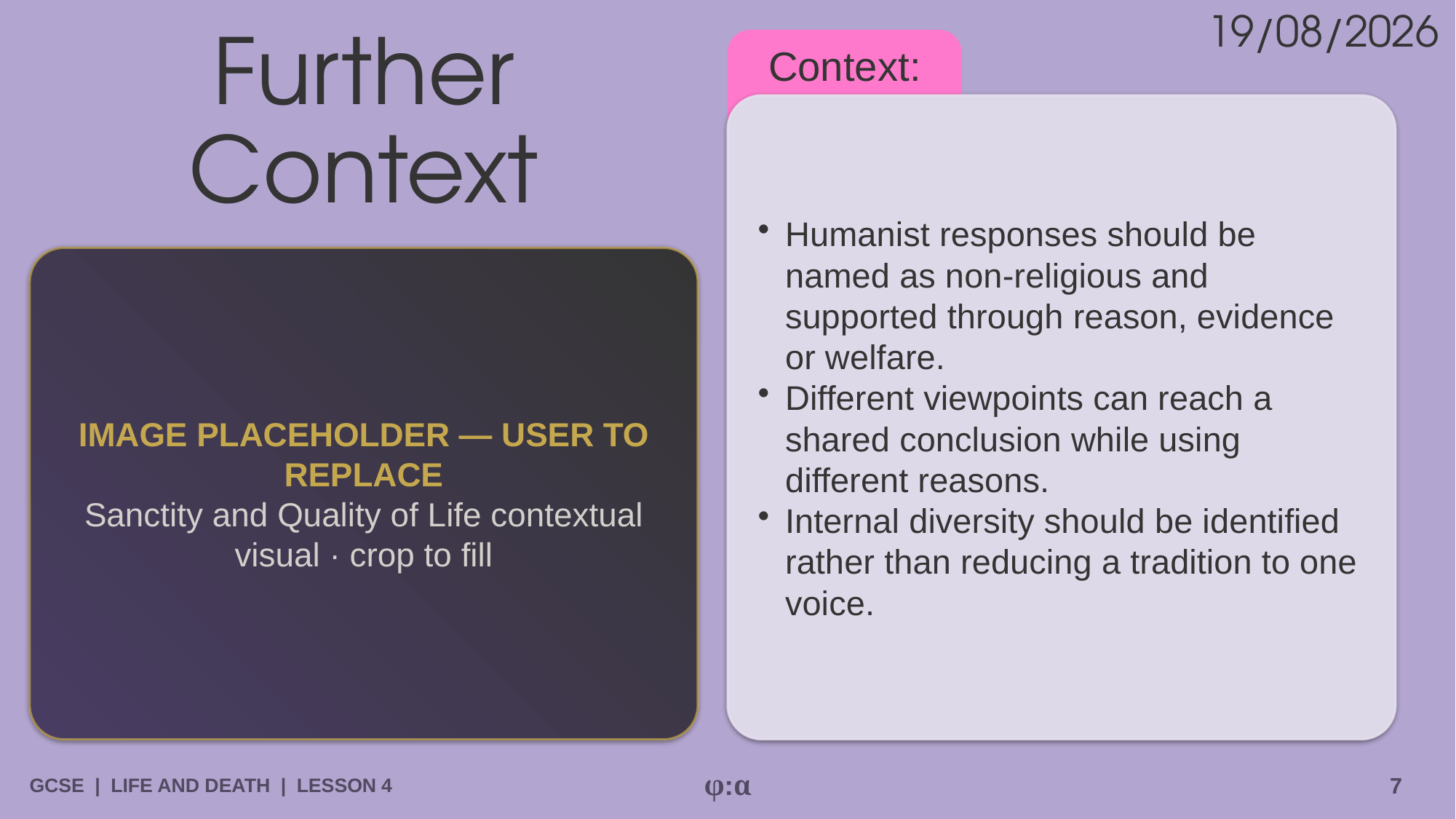

19/08/2026
# Further Context
Context:
​Humanist responses should be named as non-religious and supported through reason, evidence or welfare.
​Different viewpoints can reach a shared conclusion while using different reasons.
​Internal diversity should be identified rather than reducing a tradition to one voice.
IMAGE PLACEHOLDER — USER TO REPLACE
Sanctity and Quality of Life contextual visual · crop to fill
GCSE  |  LIFE AND DEATH  |  LESSON 4
φ:α
7